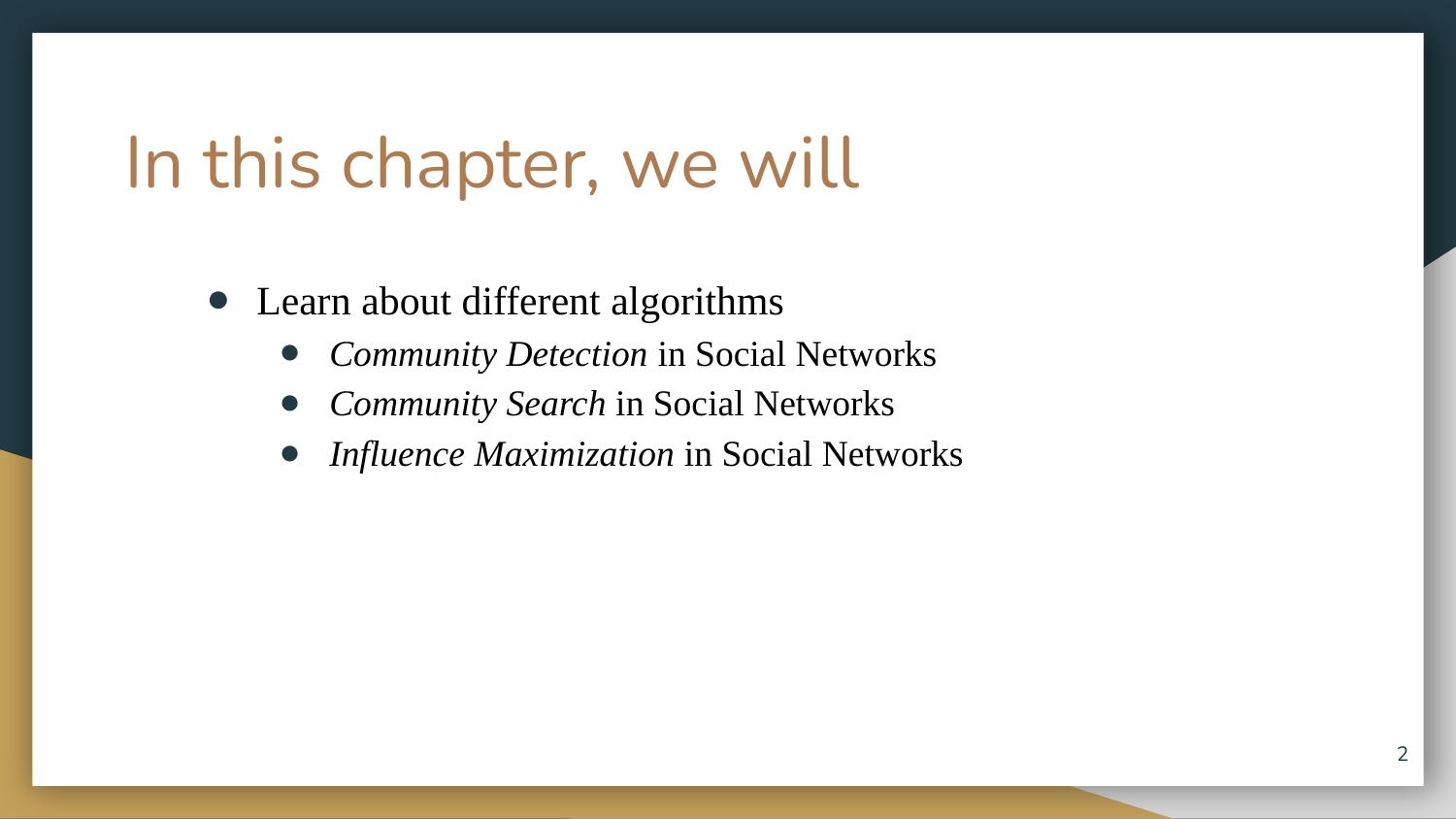

# In this chapter, we will
Learn about different algorithms
Community Detection in Social Networks
Community Search in Social Networks
Influence Maximization in Social Networks
2